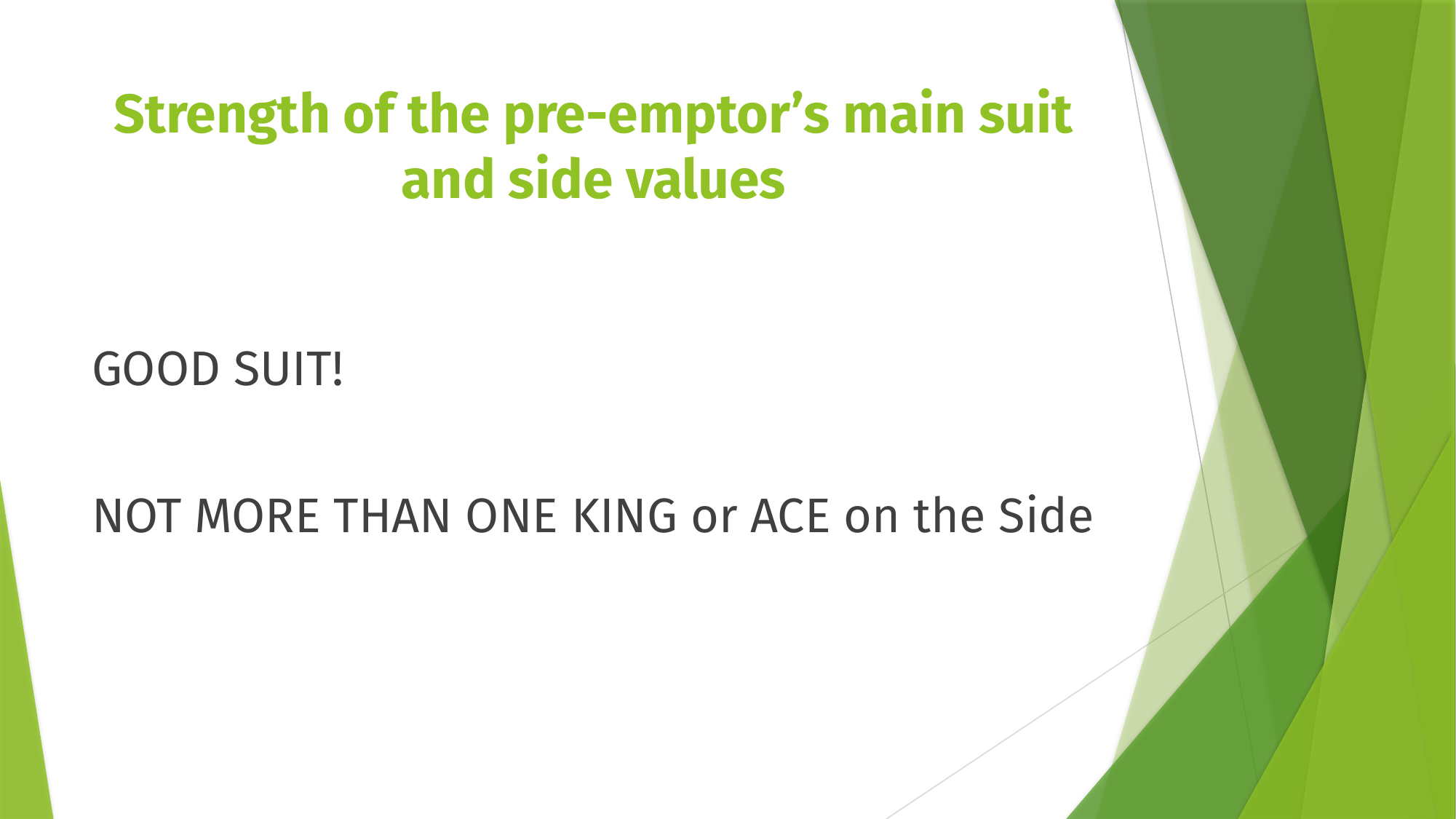

# Strength of the pre-emptor’s main suit and side values

GOOD SUIT!

NOT MORE THAN ONE KING or ACE on the Side